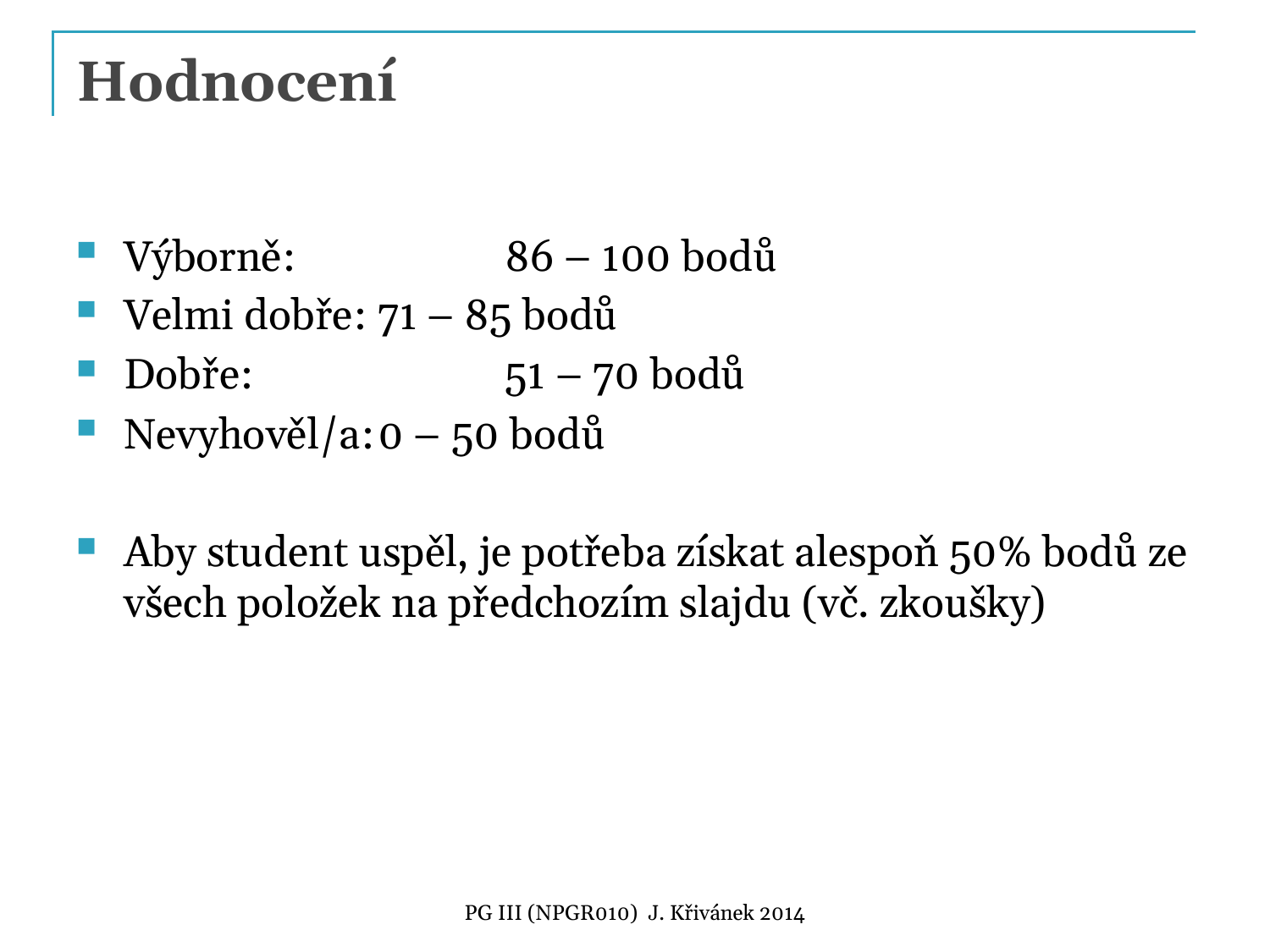

# Hodnocení
Výborně:		86 – 100 bodů
Velmi dobře:	71 – 85 bodů
Dobře:		51 – 70 bodů
Nevyhověl/a:	0 – 50 bodů

Aby student uspěl, je potřeba získat alespoň 50% bodů ze všech položek na předchozím slajdu (vč. zkoušky)

PG III (NPGR010)  J. Křivánek 2014